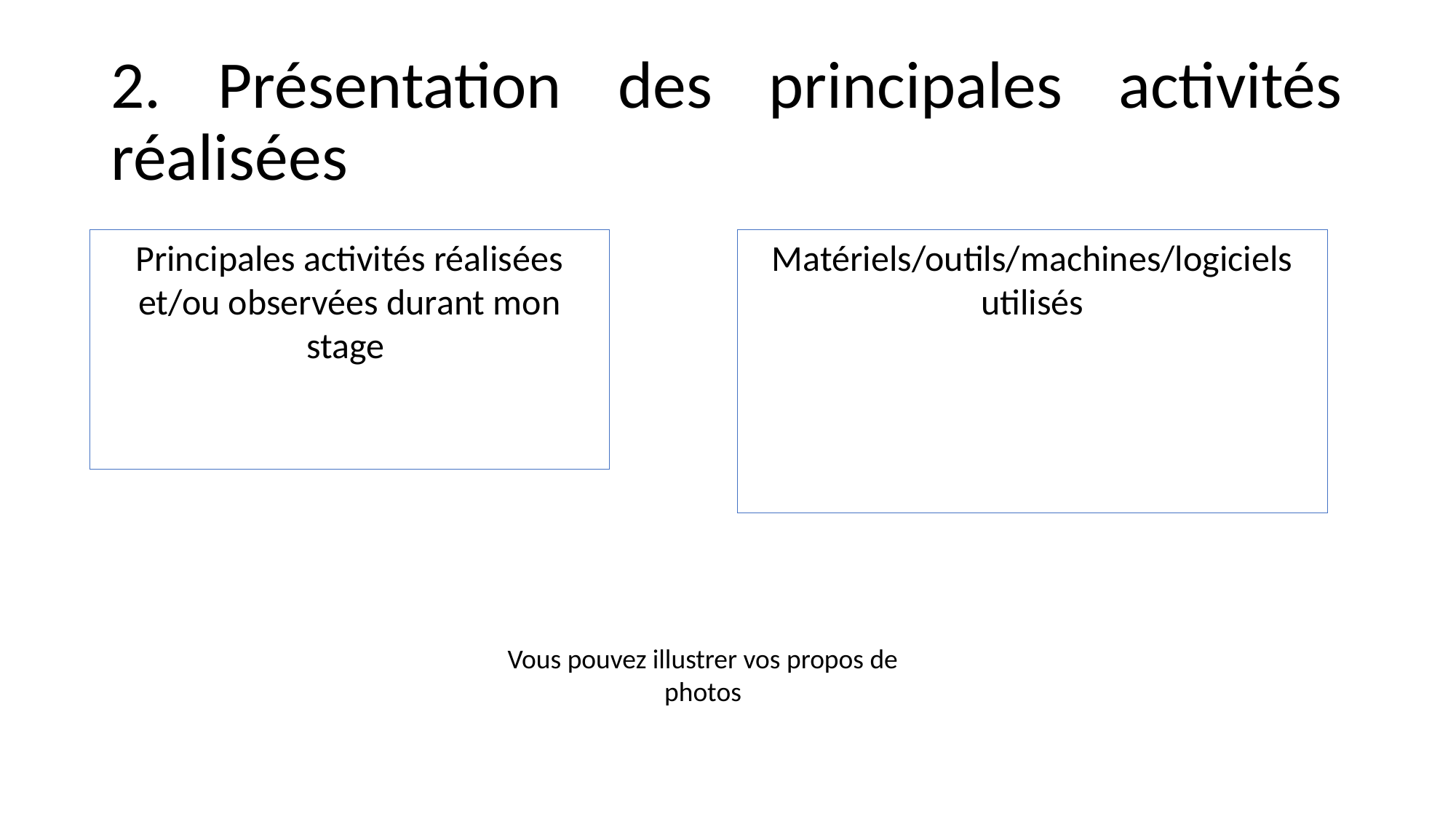

# 2. Présentation des principales activités réalisées
Matériels/outils/machines/logiciels utilisés

Principales activités réalisées et/ou observées durant mon stage

Vous pouvez illustrer vos propos de photos